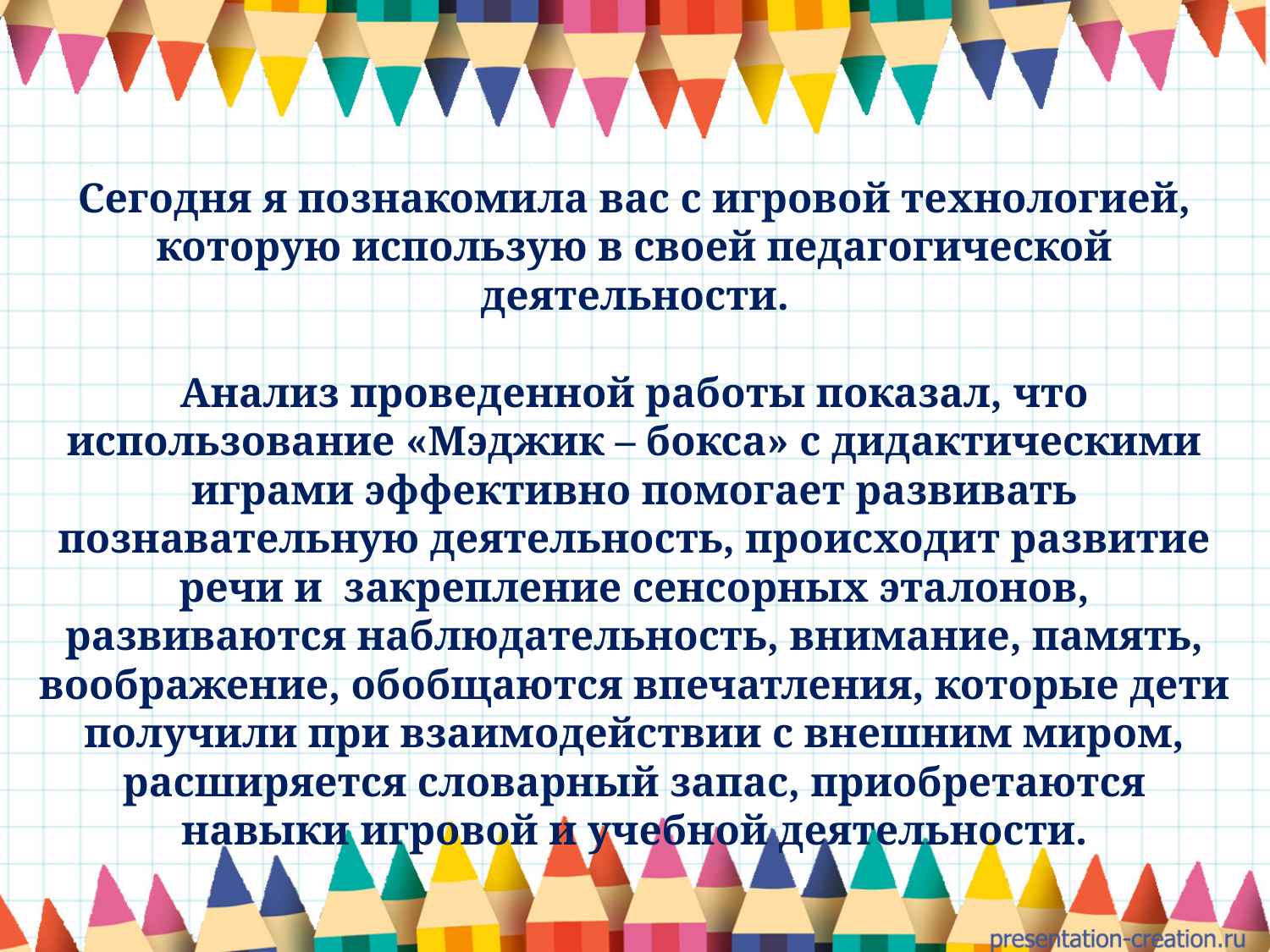

Сегодня я познакомила вас с игровой технологией, которую использую в своей педагогической деятельности.

Анализ проведенной работы показал, что использование «Мэджик – бокса» с дидактическими играми эффективно помогает развивать познавательную деятельность, происходит развитие речи и  закрепление сенсорных эталонов, развиваются наблюдательность, внимание, память, воображение, обобщаются впечатления, которые дети получили при взаимодействии с внешним миром, расширяется словарный запас, приобретаются навыки игровой и учебной деятельности.